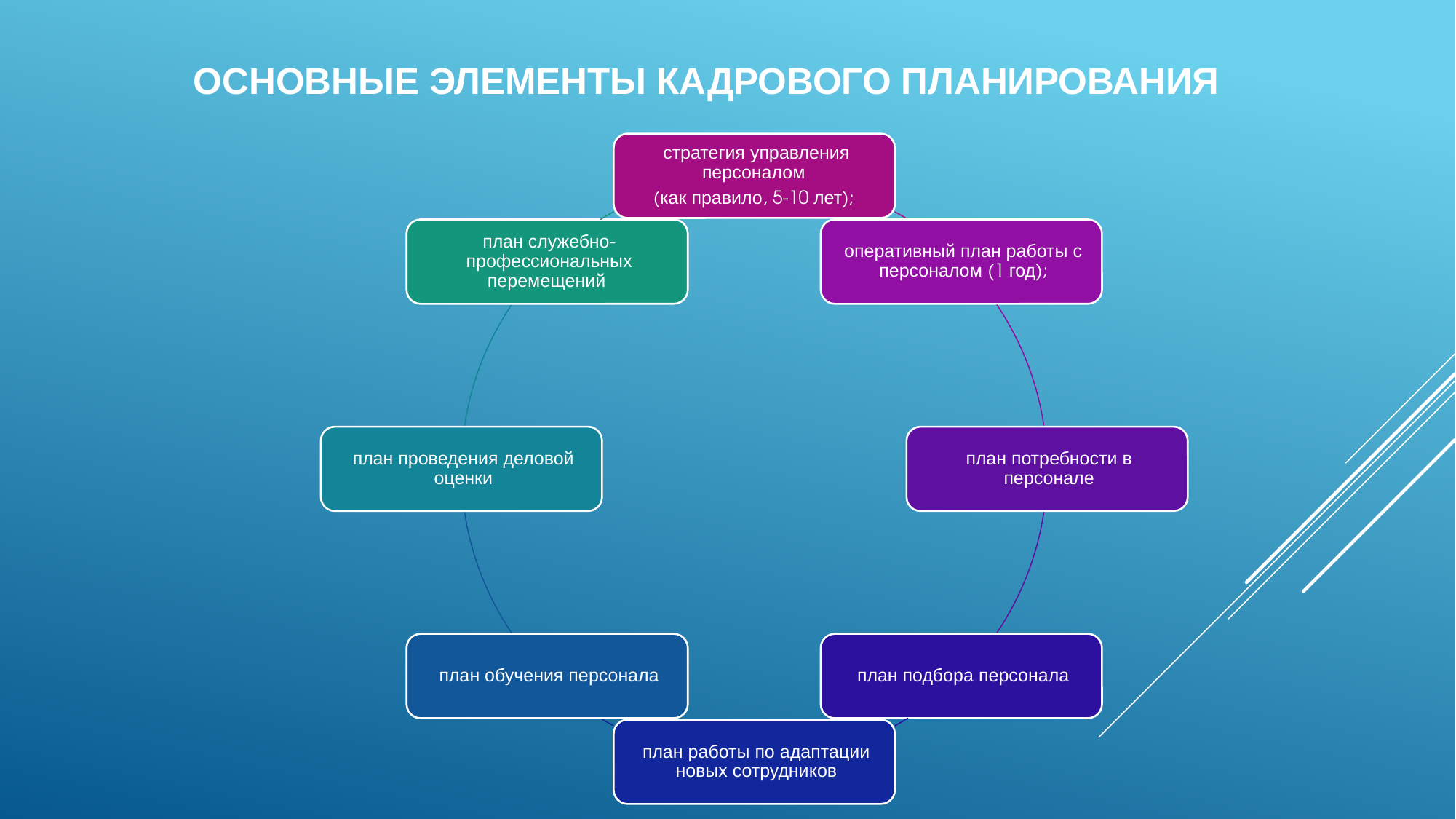

# Основные элементы кадрового планирования
стратегия управления персоналом
(как правило, 5-10 лет);
оперативный план работы с персоналом (1 год);
план потребности в персонале
план подбора персонала
план работы по адаптации новых сотрудников
план обучения персонала
план проведения деловой оценки
план служебно-профессиональных перемещений